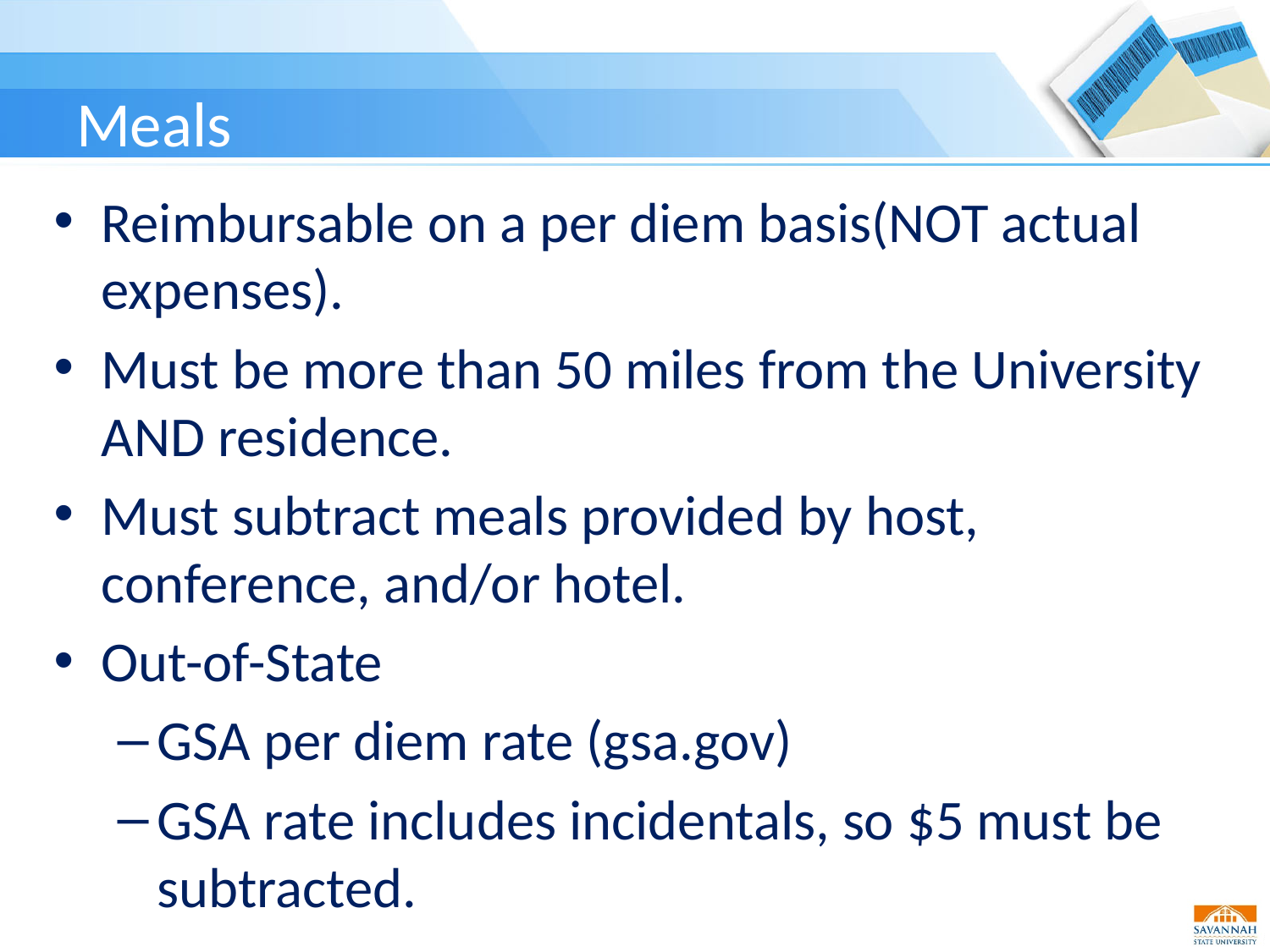

# Meals
Reimbursable on a per diem basis(NOT actual expenses).
Must be more than 50 miles from the University AND residence.
Must subtract meals provided by host, conference, and/or hotel.
Out-of-State
GSA per diem rate (gsa.gov)
GSA rate includes incidentals, so $5 must be subtracted.